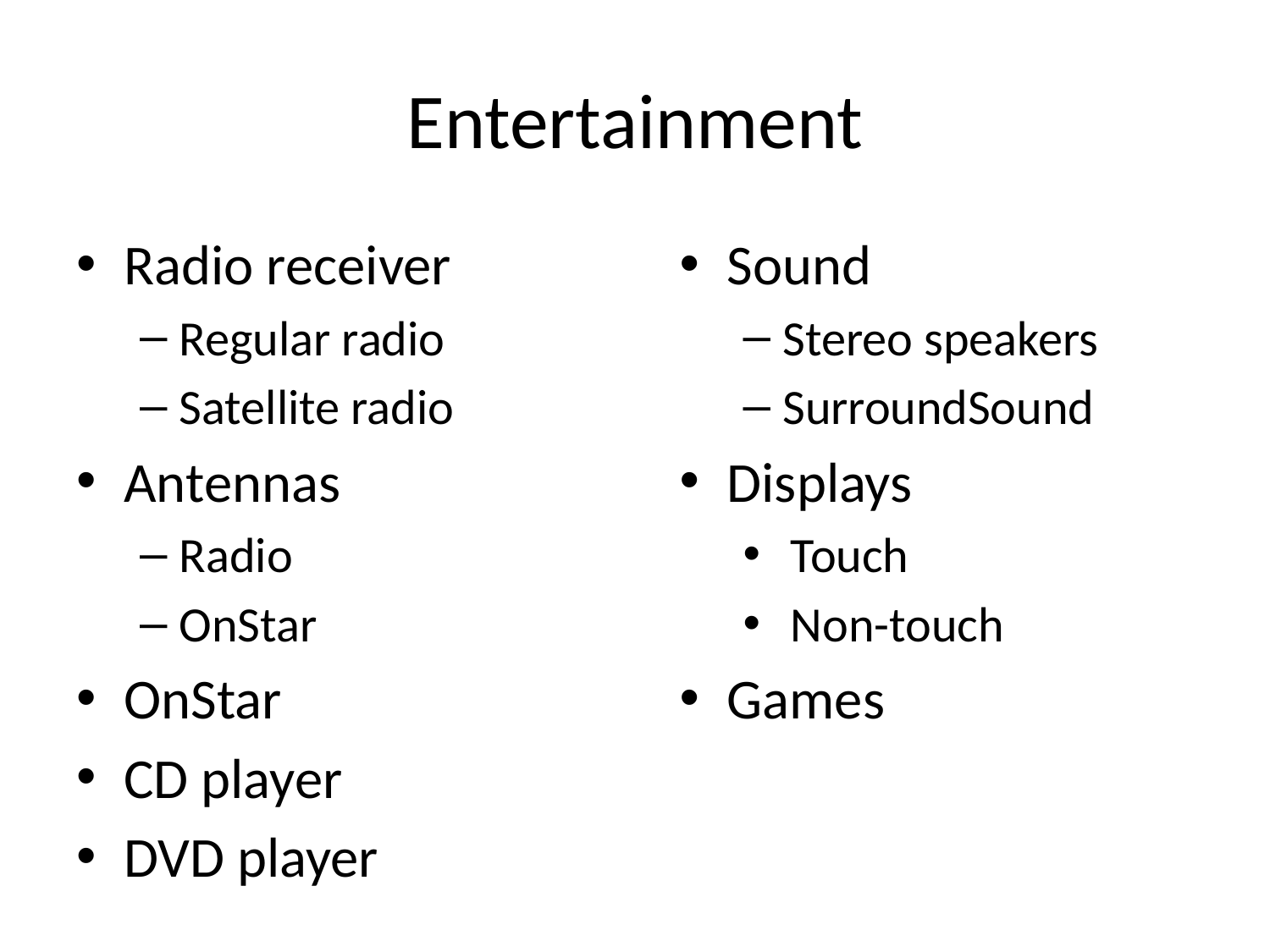

# Entertainment
Radio receiver
Regular radio
Satellite radio
Antennas
Radio
OnStar
OnStar
CD player
DVD player

Sound
Stereo speakers
SurroundSound
Displays
Touch
Non-touch
Games